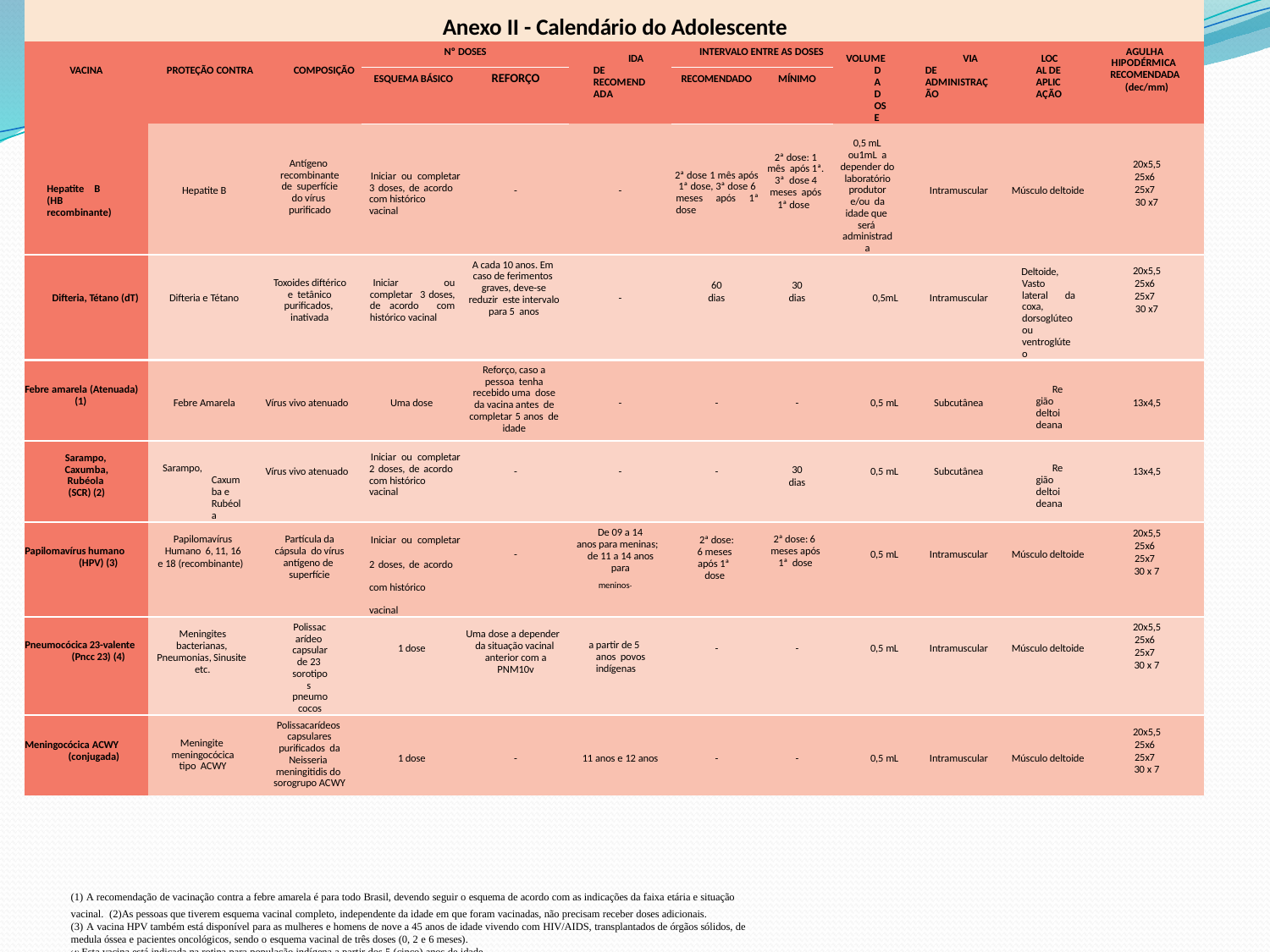

| Anexo II - Calendário do Adolescente |  |  |  |  |  |  |  |  |  |  |  |
| --- | --- | --- | --- | --- | --- | --- | --- | --- | --- | --- | --- |
| VACINA | PROTEÇÃO CONTRA | COMPOSIÇÃO | Nº DOSES |  | IDADE RECOMENDADA | INTERVALO ENTRE AS DOSES |  | VOLUME DA DOSE | VIA DE ADMINISTRAÇÃO | LOCAL DE APLICAÇÃO | AGULHA HIPODÉRMICA RECOMENDADA (dec/mm) |
|  |  |  | ESQUEMA BÁSICO | REFORÇO |  | RECOMENDADO | MÍNIMO |  |  |  |  |
| Hepatite B (HB recombinante) | Hepatite B | Antígeno recombinante de superfície do vírus purificado | Iniciar ou completar 3 doses, de acordo com histórico vacinal | - | - | 2ª dose 1 mês após 1ª dose, 3ª dose 6 meses após 1ª dose | 2ª dose: 1 mês após 1ª. 3ª dose 4 meses após 1ª dose | 0,5 mL ou1mL a depender do laboratório produtor e/ou da idade que será administrada | Intramuscular | Músculo deltoide | 20x5,5 25x6 25x7 30 x7 |
| Difteria, Tétano (dT) | Difteria e Tétano | Toxoides diftérico e tetânico purificados, inativada | Iniciar ou completar 3 doses, de acordo com histórico vacinal | A cada 10 anos. Em caso de ferimentos graves, deve-se reduzir este intervalo para 5 anos | - | 60 dias | 30 dias | 0,5mL | Intramuscular | Deltoide, Vasto lateral da coxa, dorsoglúteo ou ventroglúteo | 20x5,5 25x6 25x7 30 x7 |
| Febre amarela (Atenuada) (1) | Febre Amarela | Vírus vivo atenuado | Uma dose | Reforço, caso a pessoa tenha recebido uma dose da vacina antes de completar 5 anos de idade | - | - | - | 0,5 mL | Subcutânea | Região deltoideana | 13x4,5 |
| Sarampo, Caxumba, Rubéola (SCR) (2) | Sarampo, Caxumba e Rubéola | Vírus vivo atenuado | Iniciar ou completar 2 doses, de acordo com histórico vacinal | - | - | - | 30 dias | 0,5 mL | Subcutânea | Região deltoideana | 13x4,5 |
| Papilomavírus humano (HPV) (3) | Papilomavírus Humano 6, 11, 16 e 18 (recombinante) | Partícula da cápsula do vírus antígeno de superfície | Iniciar ou completar 2 doses, de acordo com histórico vacinal | - | De 09 a 14 anos para meninas; de 11 a 14 anos para meninos- | 2ª dose: 6 meses após 1ª dose | 2ª dose: 6 meses após 1ª dose | 0,5 mL | Intramuscular | Músculo deltoide | 20x5,5 25x6 25x7 30 x 7 |
| Pneumocócica 23-valente (Pncc 23) (4) | Meningites bacterianas, Pneumonias, Sinusite etc. | Polissacarídeo capsular de 23 sorotipos pneumococos | 1 dose | Uma dose a depender da situação vacinal anterior com a PNM10v | a partir de 5 anos povos indígenas | - | - | 0,5 mL | Intramuscular | Músculo deltoide | 20x5,5 25x6 25x7 30 x 7 |
| Meningocócica ACWY (conjugada) | Meningite meningocócica tipo ACWY | Polissacarídeos capsulares purificados da Neisseria meningitidis do sorogrupo ACWY | 1 dose | - | 11 anos e 12 anos | - | - | 0,5 mL | Intramuscular | Músculo deltoide | 20x5,5 25x6 25x7 30 x 7 |
(1) A recomendação de vacinação contra a febre amarela é para todo Brasil, devendo seguir o esquema de acordo com as indicações da faixa etária e situação vacinal.  (2)As pessoas que tiverem esquema vacinal completo, independente da idade em que foram vacinadas, não precisam receber doses adicionais.
(3) A vacina HPV também está disponível para as mulheres e homens de nove a 45 anos de idade vivendo com HIV/AIDS, transplantados de órgãos sólidos, de medula óssea e pacientes oncológicos, sendo o esquema vacinal de três doses (0, 2 e 6 meses).
(4) Esta vacina está indicada na rotina para população indígena a partir dos 5 (cinco) anos de idade.